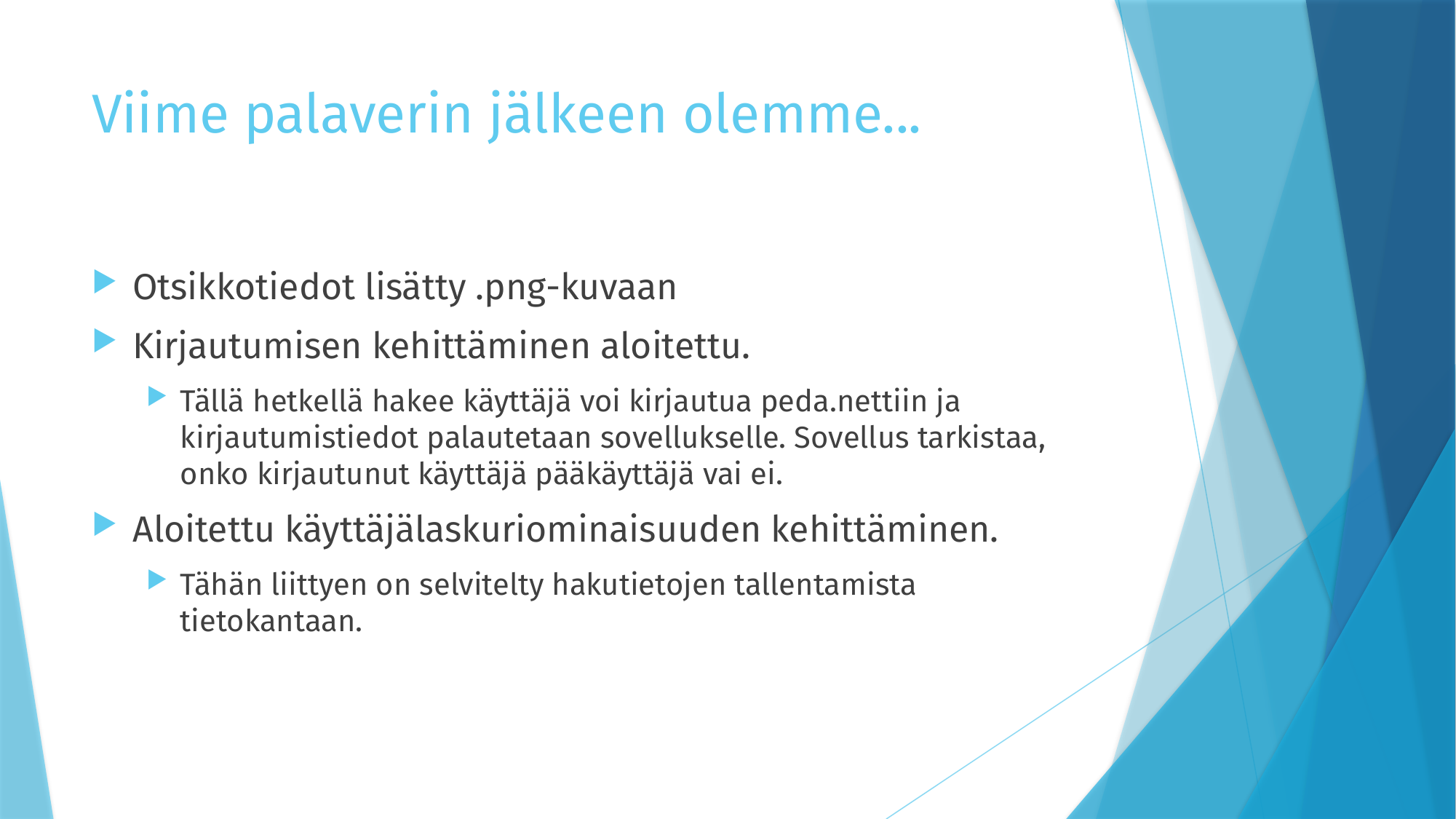

# Viime palaverin jälkeen olemme...
Otsikkotiedot lisätty .png-kuvaan
Kirjautumisen kehittäminen aloitettu.
Tällä hetkellä hakee käyttäjä voi kirjautua peda.nettiin ja kirjautumistiedot palautetaan sovellukselle. Sovellus tarkistaa, onko kirjautunut käyttäjä pääkäyttäjä vai ei.
Aloitettu käyttäjälaskuriominaisuuden kehittäminen.
Tähän liittyen on selvitelty hakutietojen tallentamista tietokantaan.